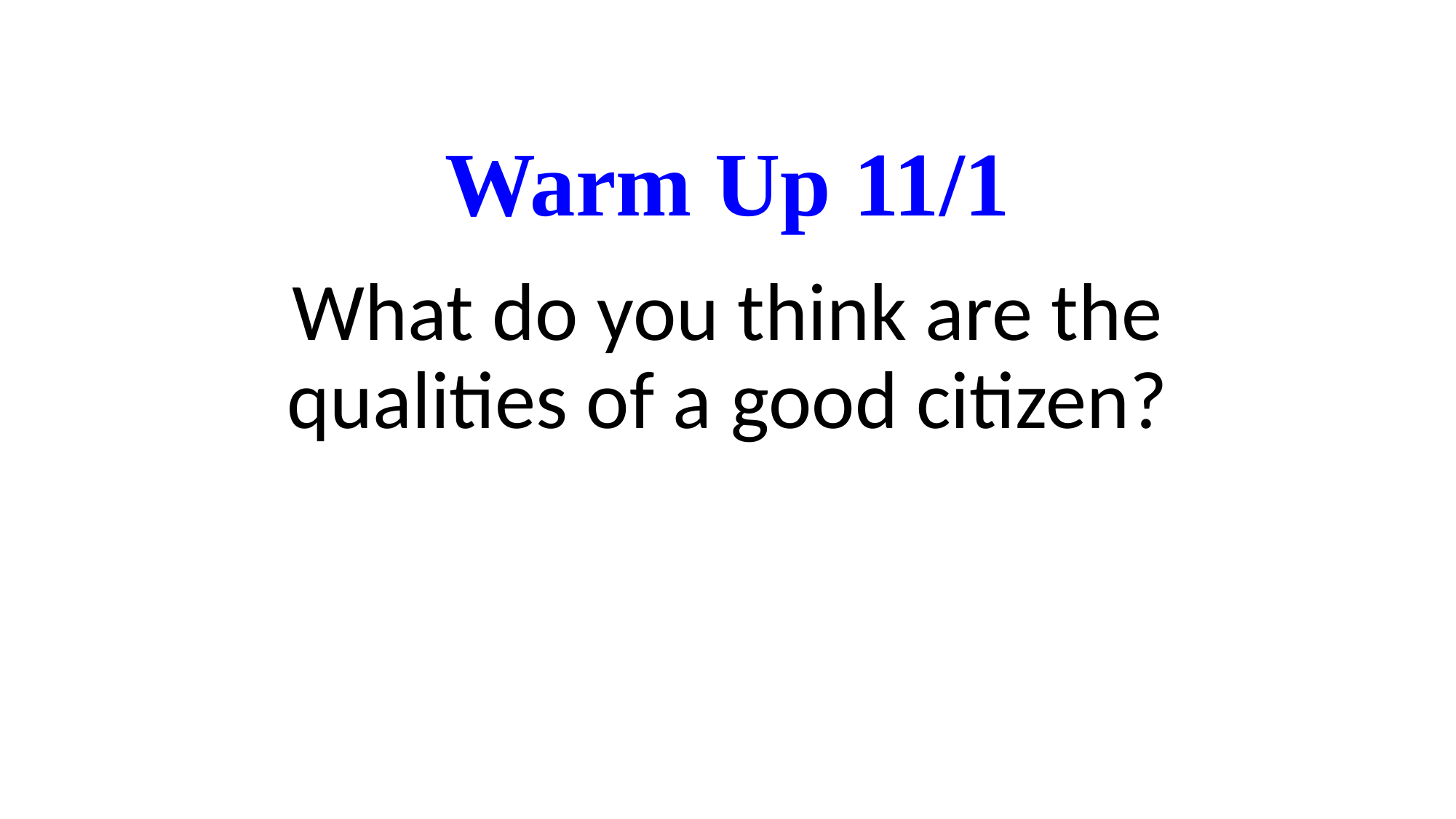

# Warm Up 11/1
What do you think are the qualities of a good citizen?